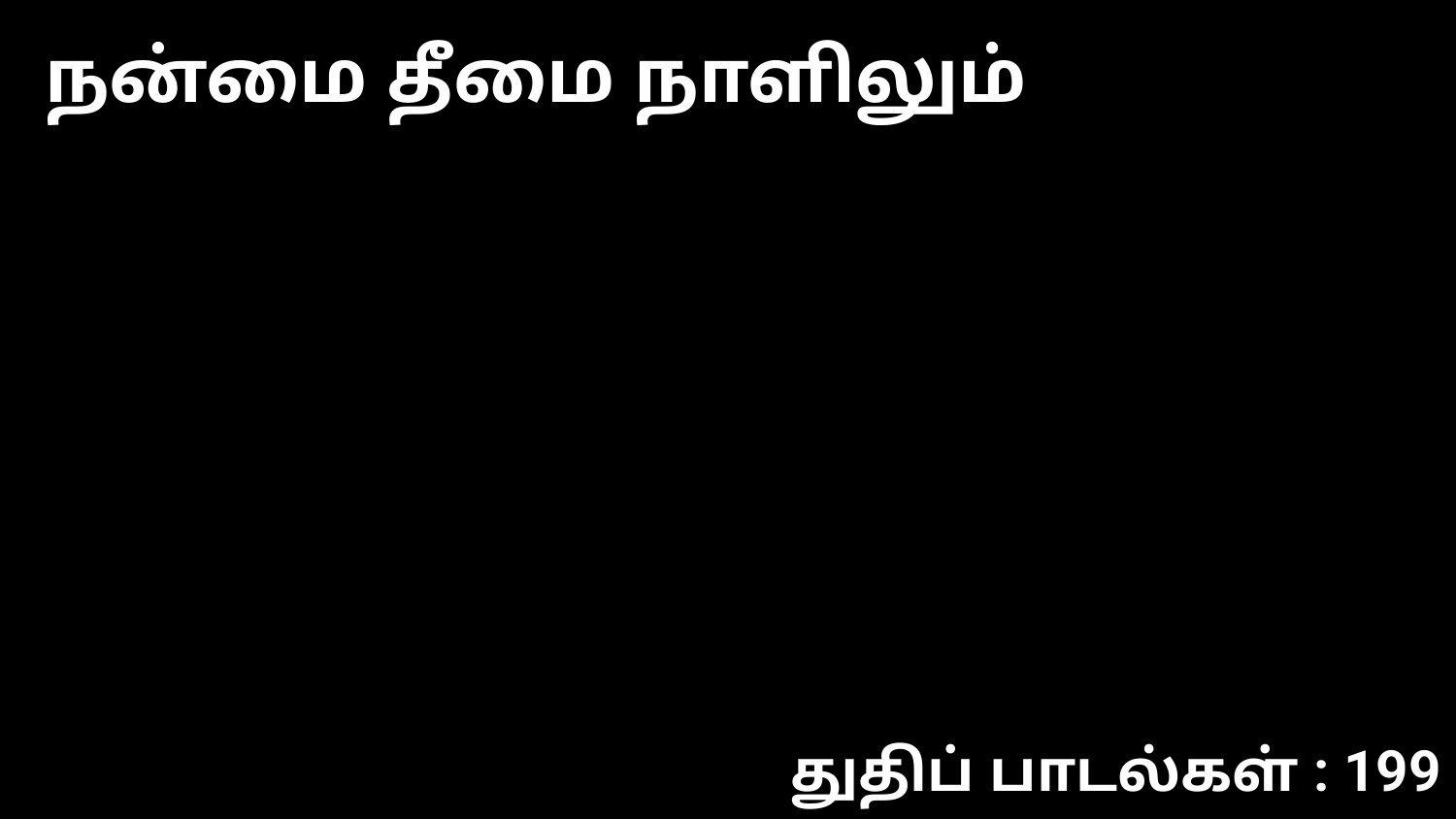

நன்மை தீமை நாளிலும்
துதிப் பாடல்கள் : 199